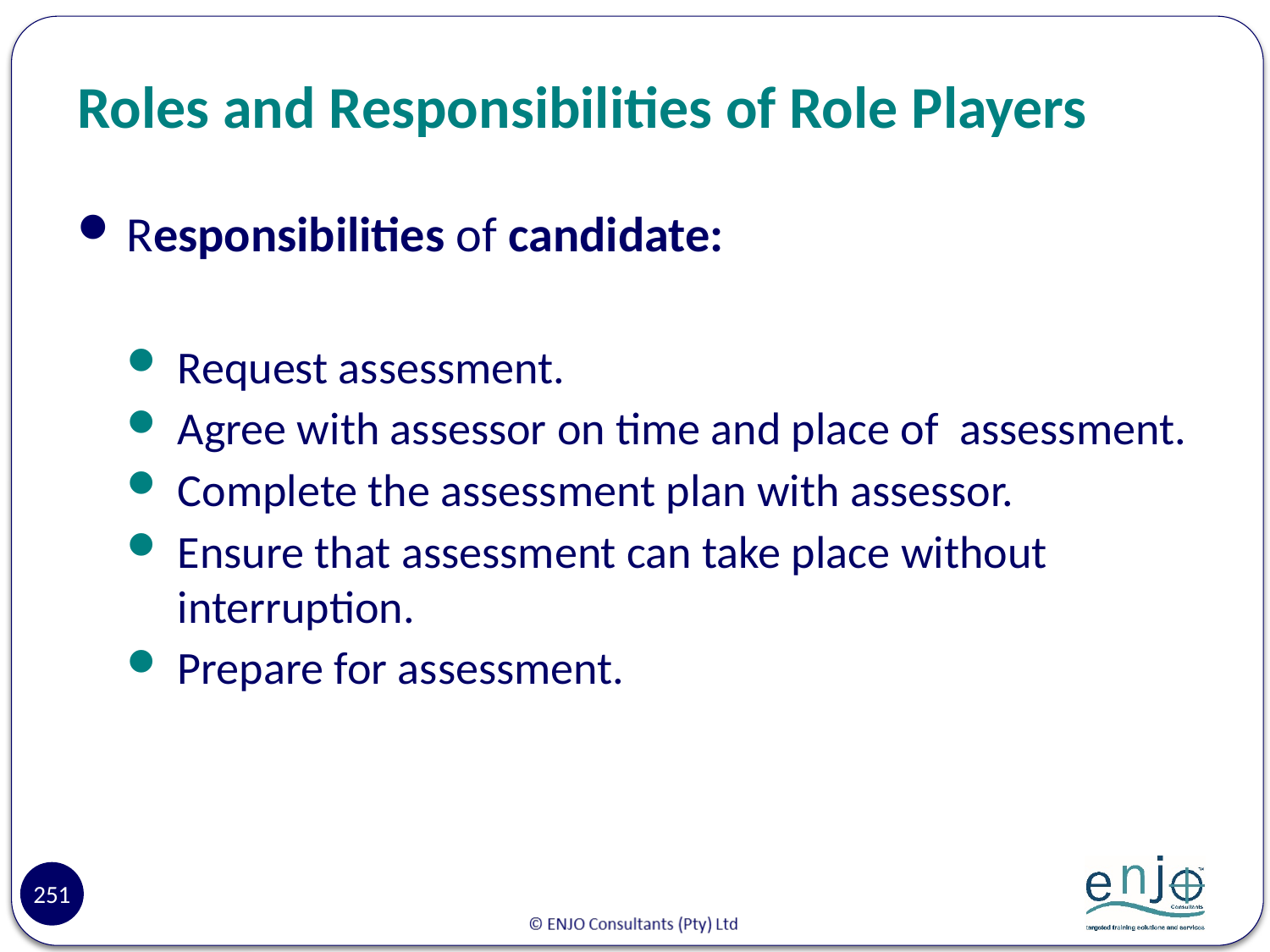

# Roles and Responsibilities of Role Players
Responsibilities of candidate:

Request assessment.
Agree with assessor on time and place of  assessment.
Complete the assessment plan with assessor.
Ensure that assessment can take place without interruption.
Prepare for assessment.

251